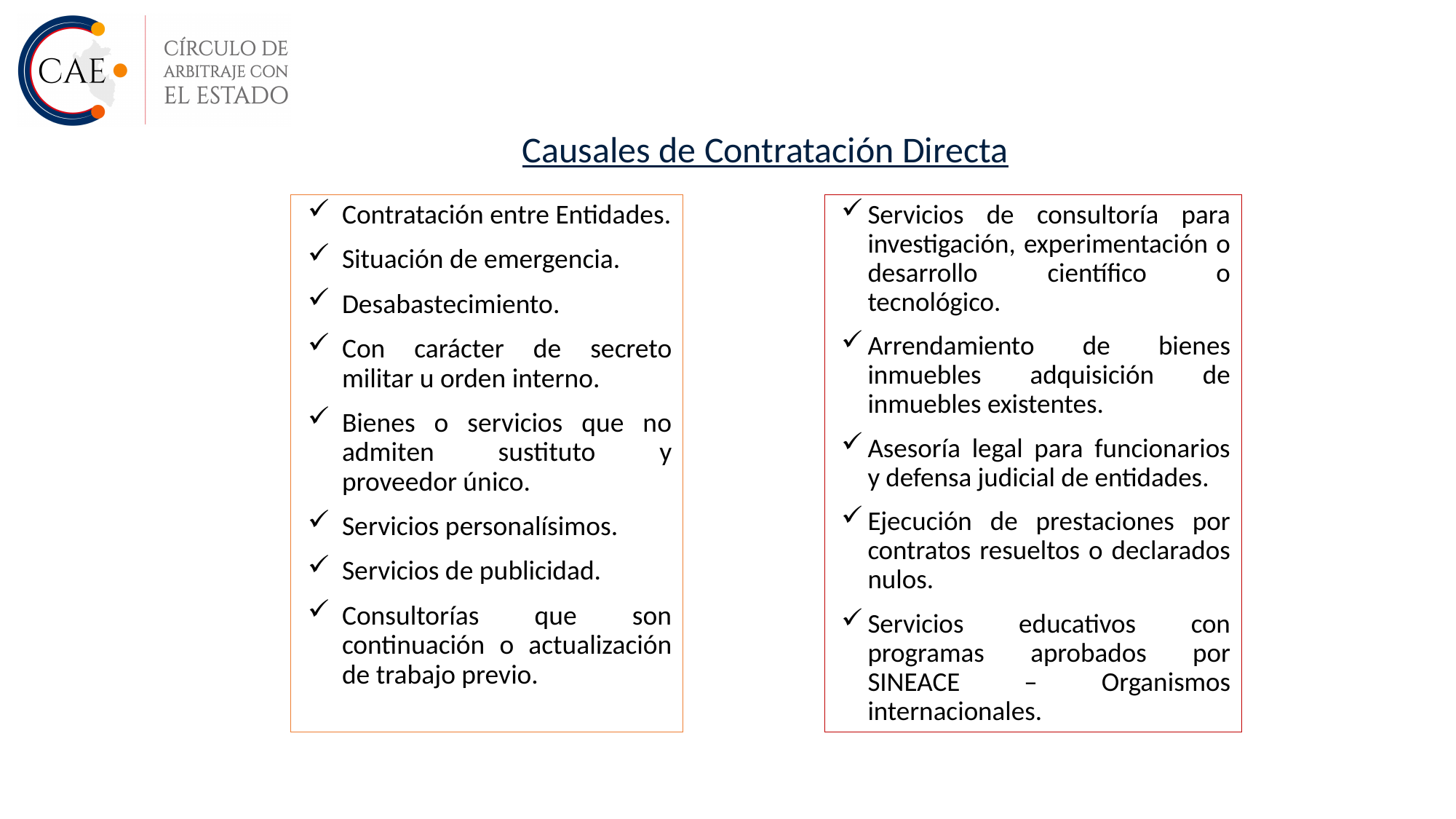

Causales de Contratación Directa
Contratación entre Entidades.
Situación de emergencia.
Desabastecimiento.
Con carácter de secreto militar u orden interno.
Bienes o servicios que no admiten sustituto y proveedor único.
Servicios personalísimos.
Servicios de publicidad.
Consultorías que son continuación o actualización de trabajo previo.

Servicios de consultoría para investigación, experimentación o desarrollo científico o tecnológico.
Arrendamiento de bienes inmuebles adquisición de inmuebles existentes.
Asesoría legal para funcionarios y defensa judicial de entidades.
Ejecución de prestaciones por contratos resueltos o declarados nulos.
Servicios educativos con programas aprobados por SINEACE – Organismos internacionales.